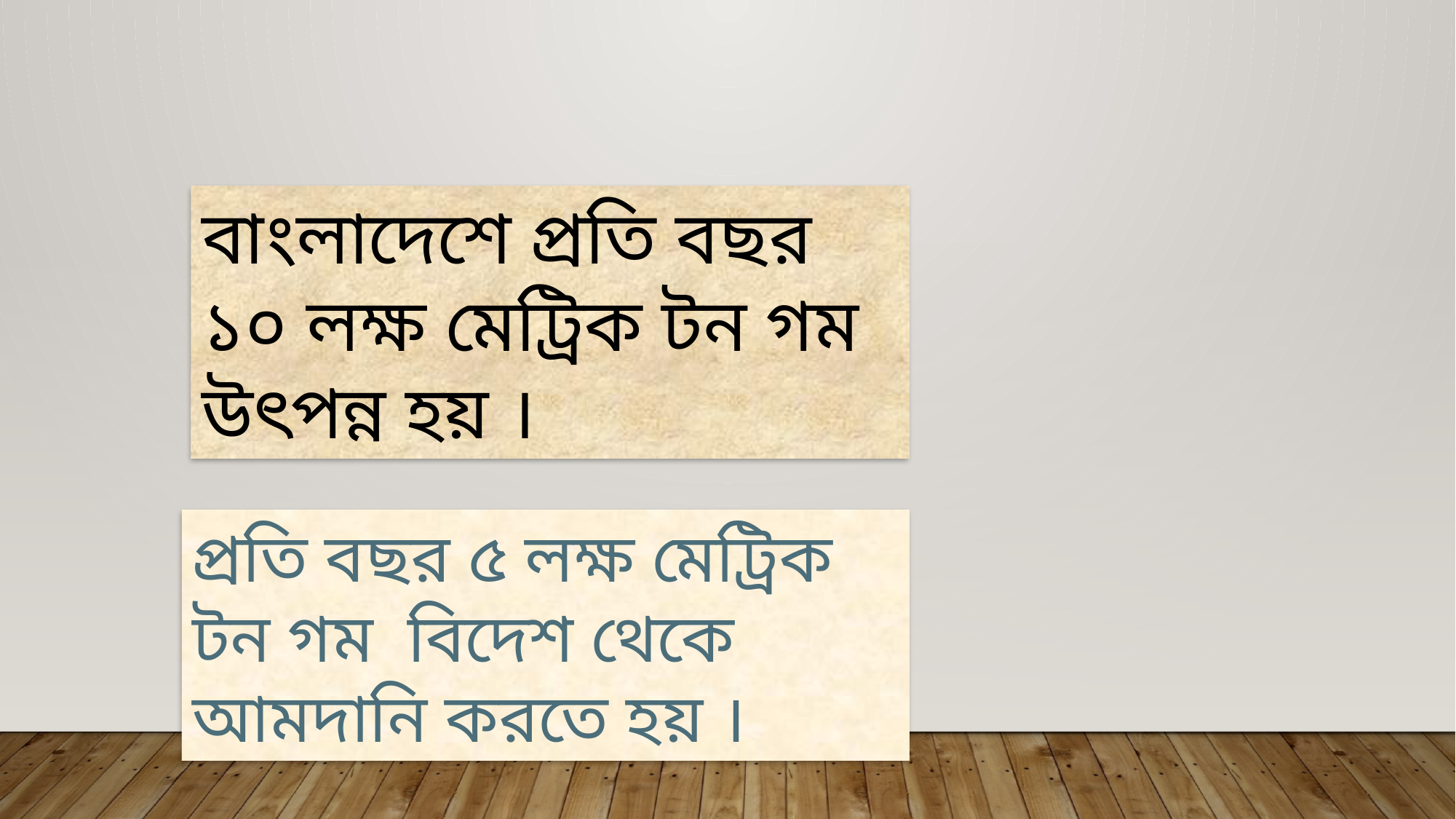

বাংলাদেশে প্রতি বছর ১০ লক্ষ মেট্রিক টন গম উৎপন্ন হয় ।
প্রতি বছর ৫ লক্ষ মেট্রিক টন গম  বিদেশ থেকে আমদানি করতে হয় ।